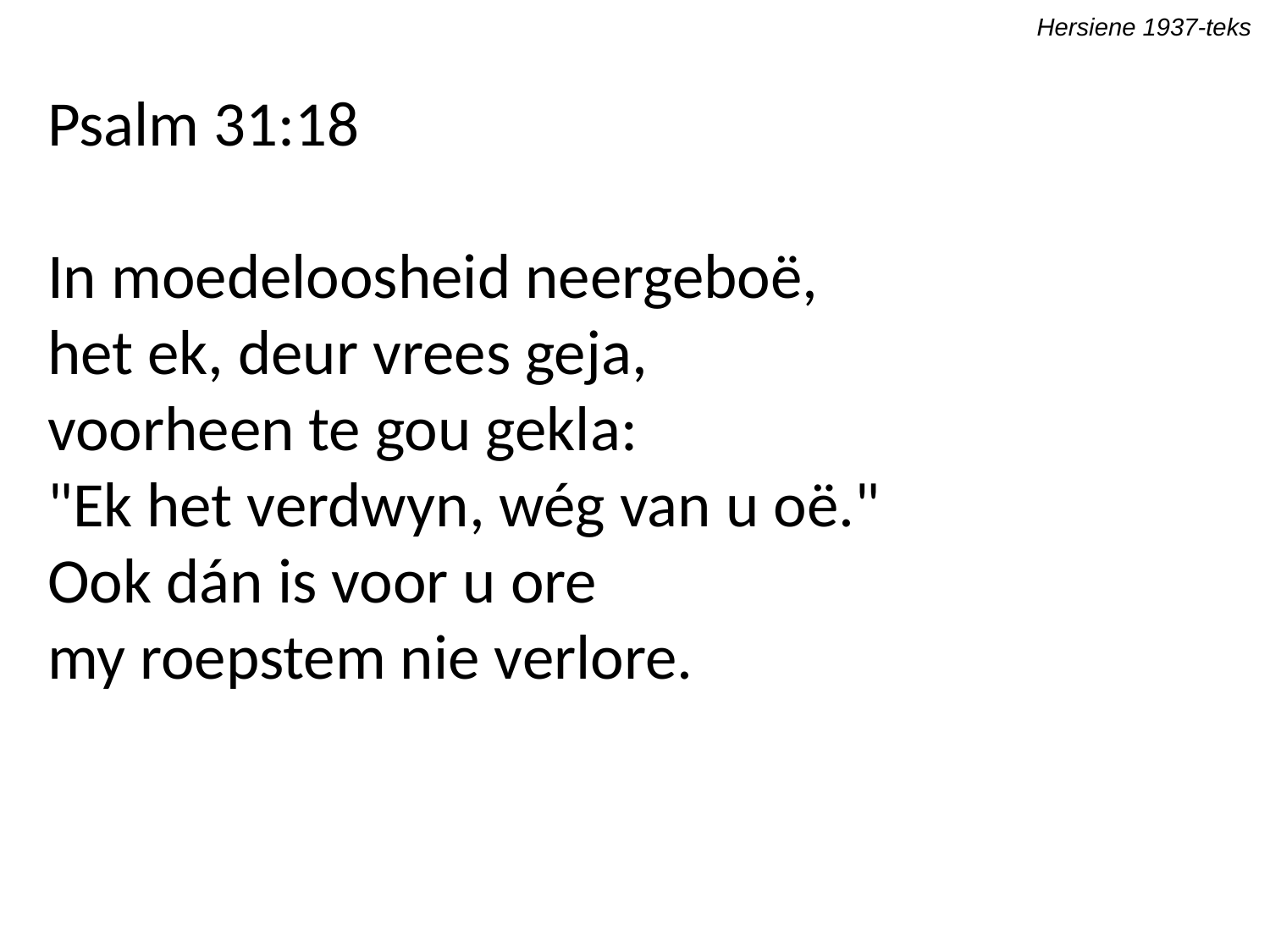

Hersiene 1937-teks
Psalm 31:18

In moedeloosheid neergeboë,
het ek, deur vrees geja,
voorheen te gou gekla:
"Ek het verdwyn, wég van u oë."
Ook dán is voor u ore
my roepstem nie verlore.